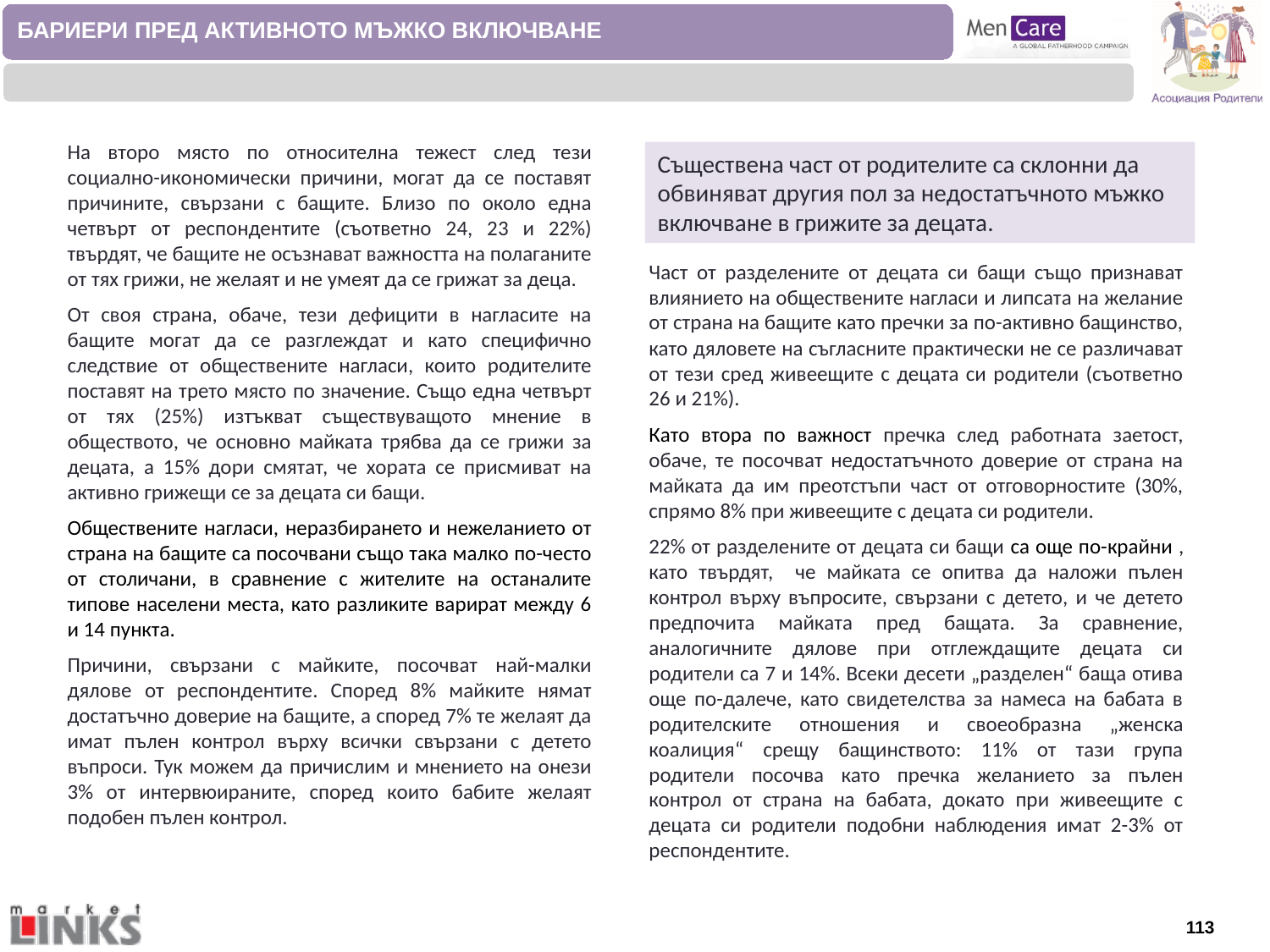

БАРИЕРИ ПРЕД АКТИВНОТО МЪЖКО ВКЛЮЧВАНЕ
На второ място по относителна тежест след тези социално-икономически причини, могат да се поставят причините, свързани с бащите. Близо по около една четвърт от респондентите (съответно 24, 23 и 22%) твърдят, че бащите не осъзнават важността на полаганите от тях грижи, не желаят и не умеят да се грижат за деца.
От своя страна, обаче, тези дефицити в нагласите на бащите могат да се разглеждат и като специфично следствие от обществените нагласи, които родителите поставят на трето място по значение. Също една четвърт от тях (25%) изтъкват съществуващото мнение в обществото, че основно майката трябва да се грижи за децата, а 15% дори смятат, че хората се присмиват на активно грижещи се за децата си бащи.
Обществените нагласи, неразбирането и нежеланието от страна на бащите са посочвани също така малко по-често от столичани, в сравнение с жителите на останалите типове населени места, като разликите варират между 6 и 14 пункта.
Причини, свързани с майките, посочват най-малки дялове от респондентите. Според 8% майките нямат достатъчно доверие на бащите, а според 7% те желаят да имат пълен контрол върху всички свързани с детето въпроси. Тук можем да причислим и мнението на онези 3% от интервюираните, според които бабите желаят подобен пълен контрол.
Съществена част от родителите са склонни да обвиняват другия пол за недостатъчното мъжко включване в грижите за децата.
Част от разделените от децата си бащи също признават влиянието на обществените нагласи и липсата на желание от страна на бащите като пречки за по-активно бащинство, като дяловете на съгласните практически не се различават от тези сред живеещите с децата си родители (съответно 26 и 21%).
Като втора по важност пречка след работната заетост, обаче, те посочват недостатъчното доверие от страна на майката да им преотстъпи част от отговорностите (30%, спрямо 8% при живеещите с децата си родители.
22% от разделените от децата си бащи са още по-крайни , като твърдят,  че майката се опитва да наложи пълен контрол върху въпросите, свързани с детето, и че детето предпочита майката пред бащата. За сравнение, аналогичните дялове при отглеждащите децата си родители са 7 и 14%. Всеки десети „разделен“ баща отива още по-далече, като свидетелства за намеса на бабата в родителските отношения и своеобразна „женска коалиция“ срещу бащинството: 11% от тази група родители посочва като пречка желанието за пълен контрол от страна на бабата, докато при живеещите с децата си родители подобни наблюдения имат 2-3% от респондентите.